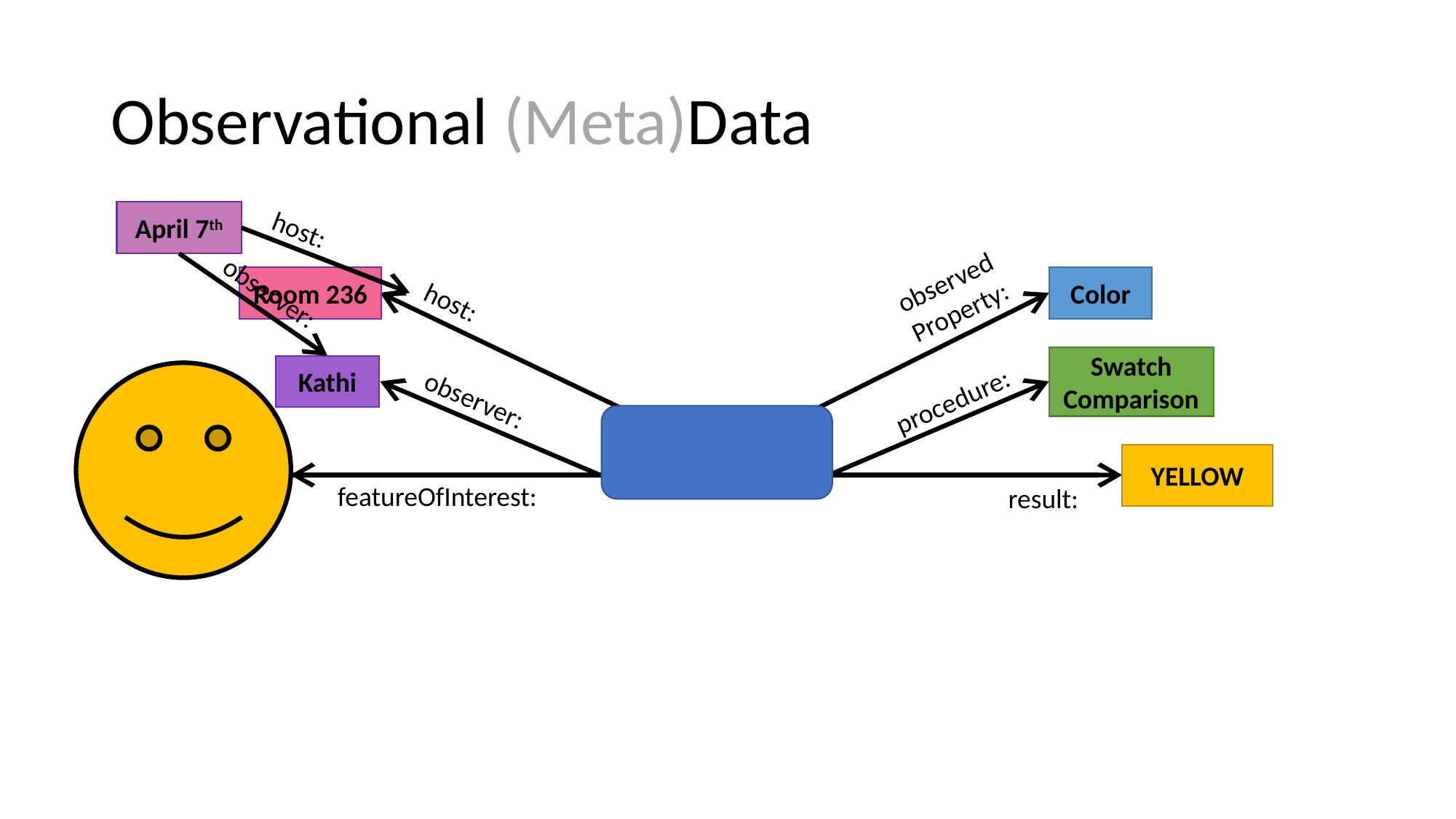

# Observational (Meta)Data
April 7th
host:
observed
Property:
Room 236
host:
Color
observer:
Swatch Comparison
Kathi

observer:
procedure:

Color:
YELLOW
featureOfInterest:
result: